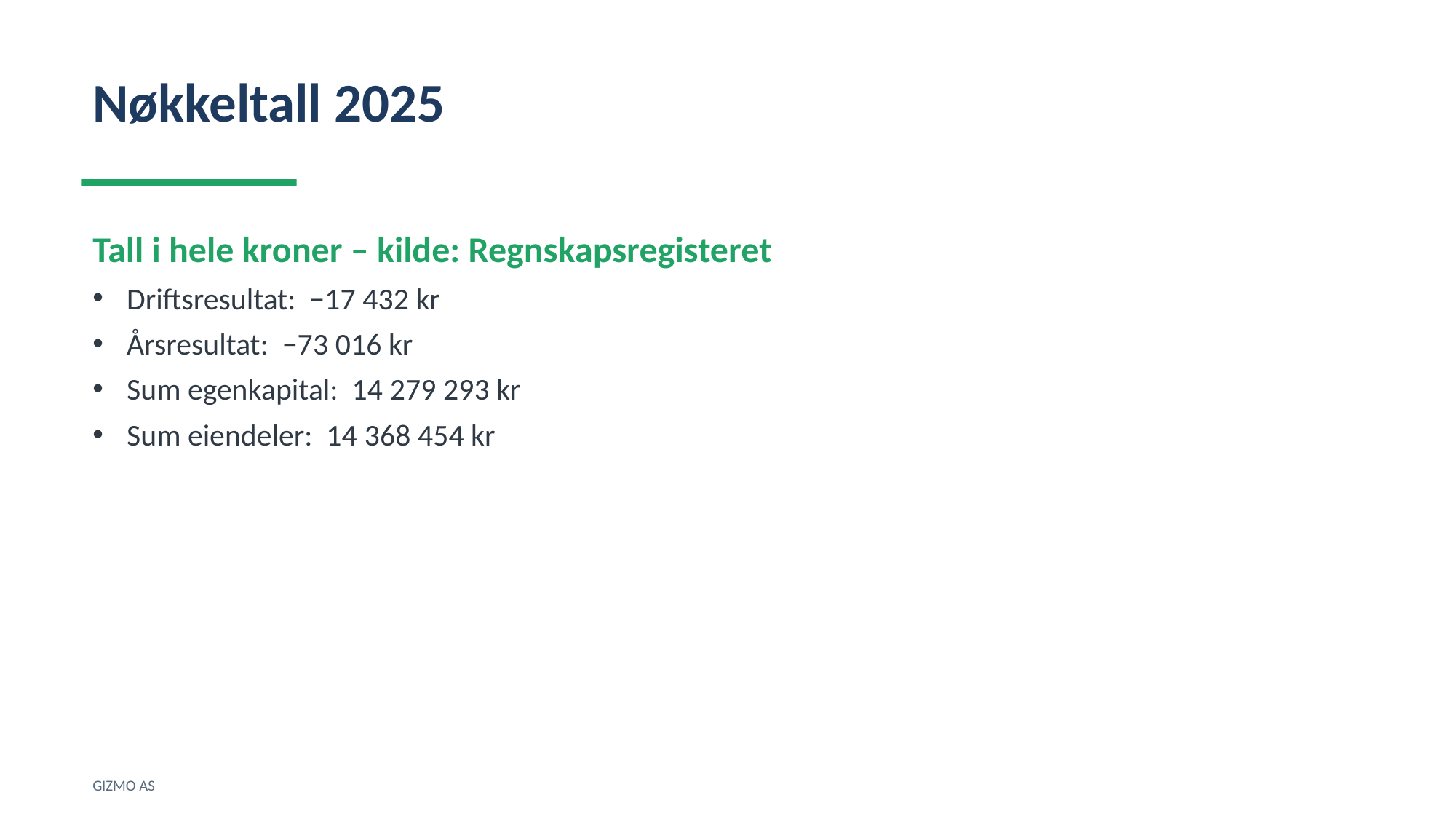

Nøkkeltall 2025

Tall i hele kroner – kilde: Regnskapsregisteret
Driftsresultat:  −17 432 kr
Årsresultat:  −73 016 kr
Sum egenkapital:  14 279 293 kr
Sum eiendeler:  14 368 454 kr
GIZMO AS